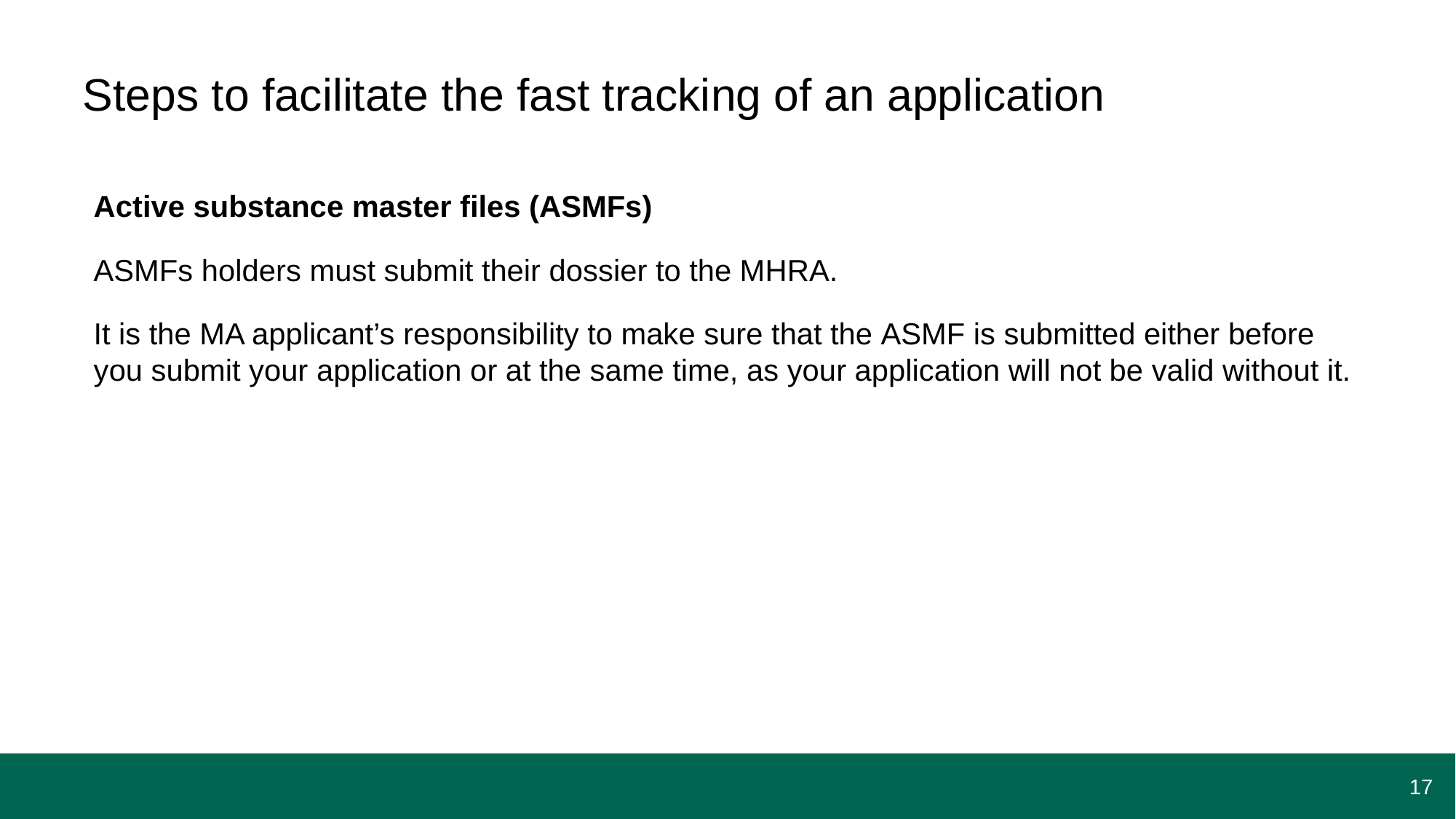

# Steps to facilitate the fast tracking of an application
Active substance master files (ASMFs)
ASMFs holders must submit their dossier to the MHRA.
It is the MA applicant’s responsibility to make sure that the ASMF is submitted either before you submit your application or at the same time, as your application will not be valid without it.